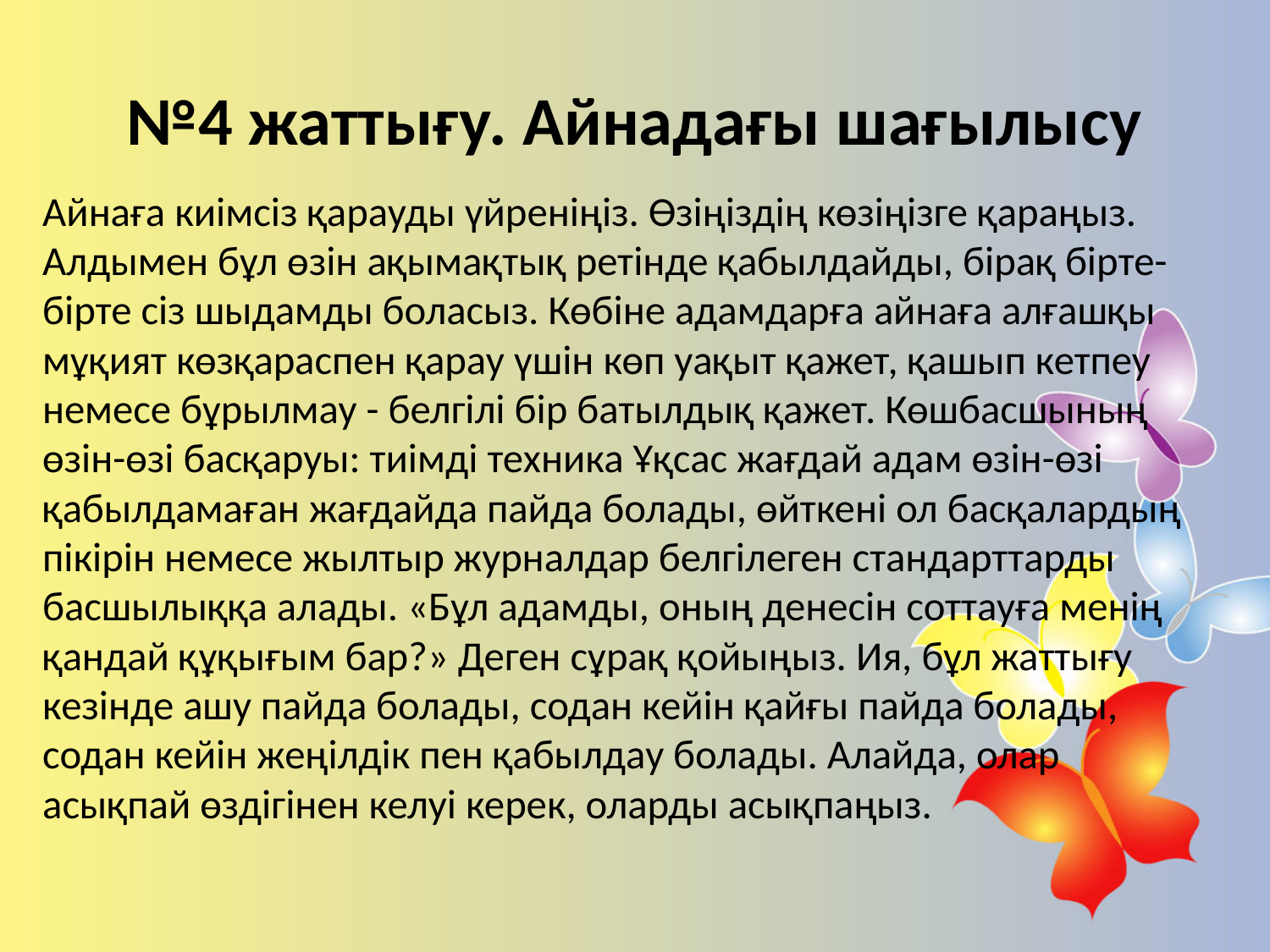

# №4 жаттығу. Айнадағы шағылысу
Айнаға киімсіз қарауды үйреніңіз. Өзіңіздің көзіңізге қараңыз. Алдымен бұл өзін ақымақтық ретінде қабылдайды, бірақ бірте-бірте сіз шыдамды боласыз. Көбіне адамдарға айнаға алғашқы мұқият көзқараспен қарау үшін көп уақыт қажет, қашып кетпеу немесе бұрылмау - белгілі бір батылдық қажет. Көшбасшының өзін-өзі басқаруы: тиімді техника Ұқсас жағдай адам өзін-өзі қабылдамаған жағдайда пайда болады, өйткені ол басқалардың пікірін немесе жылтыр журналдар белгілеген стандарттарды басшылыққа алады. «Бұл адамды, оның денесін соттауға менің қандай құқығым бар?» Деген сұрақ қойыңыз. Ия, бұл жаттығу кезінде ашу пайда болады, содан кейін қайғы пайда болады, содан кейін жеңілдік пен қабылдау болады. Алайда, олар асықпай өздігінен келуі керек, оларды асықпаңыз.